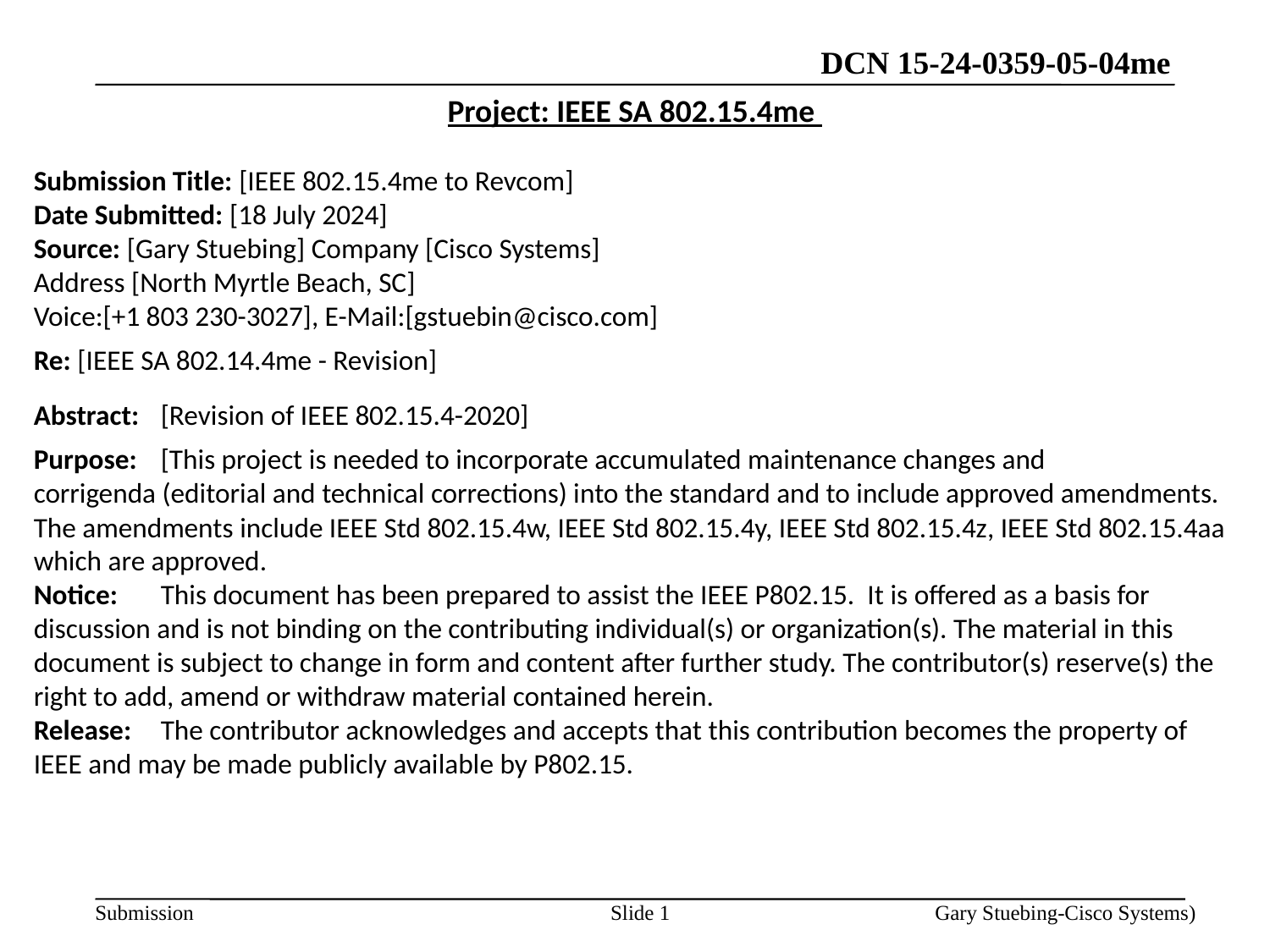

Project: IEEE SA 802.15.4me

Submission Title: [IEEE 802.15.4me to Revcom]
Date Submitted: [18 July 2024]
Source: [Gary Stuebing] Company [Cisco Systems]
Address [North Myrtle Beach, SC]
Voice:[+1 803 230-3027], E-Mail:[gstuebin@cisco.com]
Re: [IEEE SA 802.14.4me - Revision]
Abstract:	[Revision of IEEE 802.15.4-2020]
Purpose:	[This project is needed to incorporate accumulated maintenance changes and
corrigenda (editorial and technical corrections) into the standard and to include approved amendments. The amendments include IEEE Std 802.15.4w, IEEE Std 802.15.4y, IEEE Std 802.15.4z, IEEE Std 802.15.4aa
which are approved.
Notice:	This document has been prepared to assist the IEEE P802.15.  It is offered as a basis for discussion and is not binding on the contributing individual(s) or organization(s). The material in this document is subject to change in form and content after further study. The contributor(s) reserve(s) the right to add, amend or withdraw material contained herein.
Release:	The contributor acknowledges and accepts that this contribution becomes the property of IEEE and may be made publicly available by P802.15.
Slide 1
Gary Stuebing-Cisco Systems)